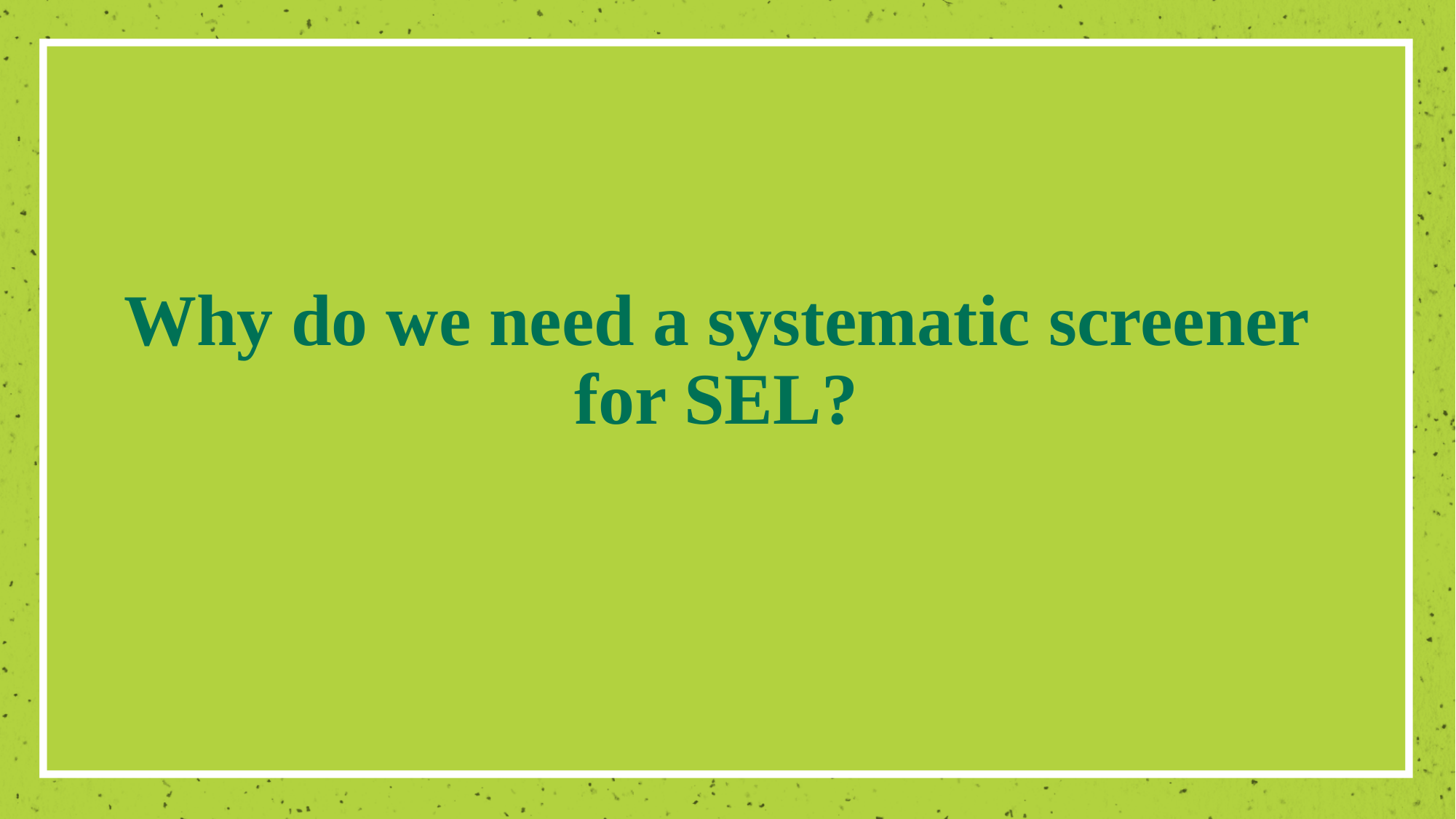

# Why do we need a systematic screener for SEL?